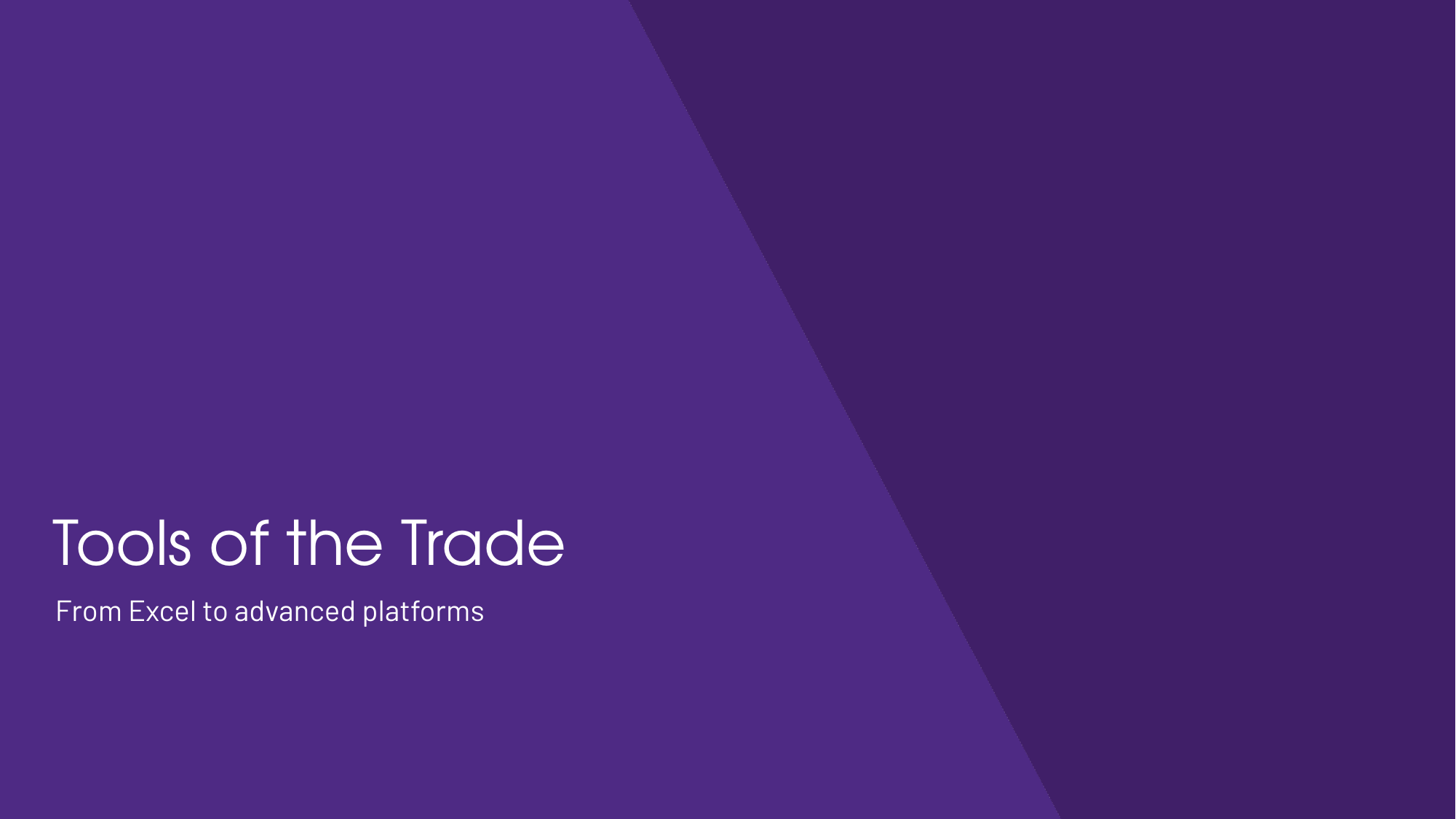

# Tools of the Trade
From Excel to advanced platforms